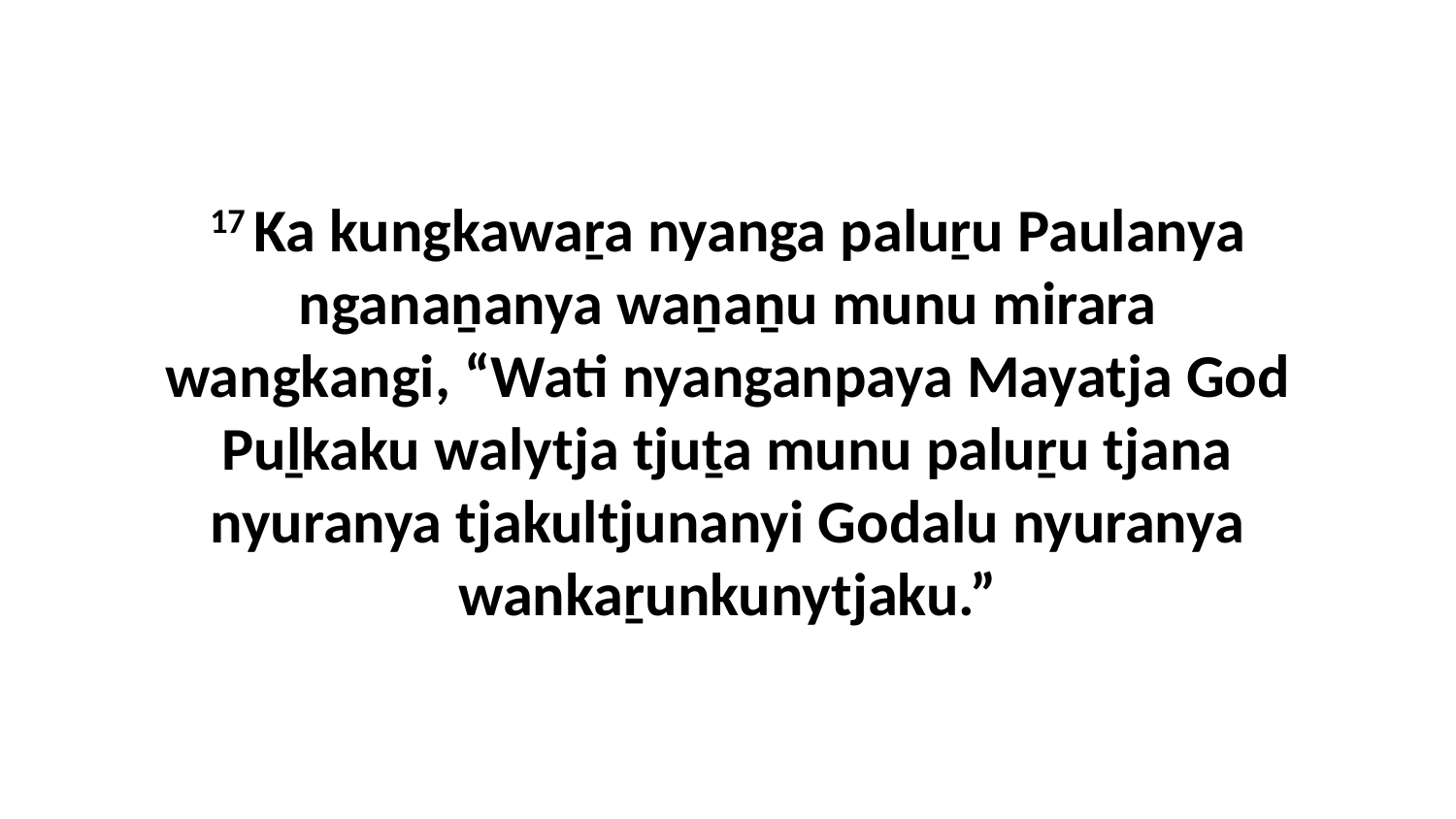

17 Ka kungkawaṟa nyanga paluṟu Paulanya nganaṉanya waṉaṉu munu mirara wangkangi, “Wati nyanganpaya Mayatja God Puḻkaku walytja tjuṯa munu paluṟu tjana nyuranya tjakultjunanyi Godalu nyuranya wankaṟunkunytjaku.”